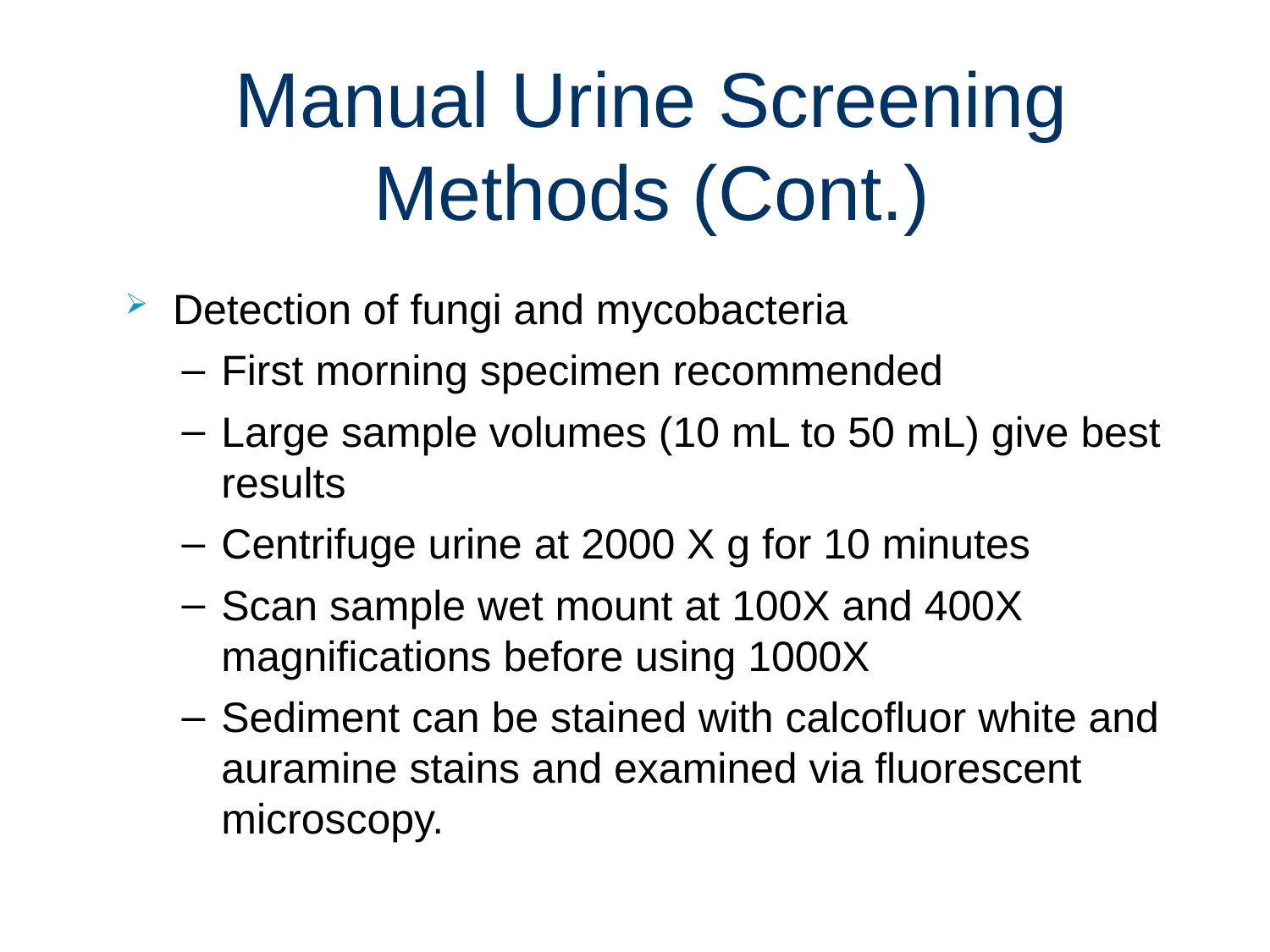

# Manual Urine Screening Methods (Cont.)
Detection of fungi and mycobacteria
First morning specimen recommended
Large sample volumes (10 mL to 50 mL) give best results
Centrifuge urine at 2000 X g for 10 minutes
Scan sample wet mount at 100X and 400X magnifications before using 1000X
Sediment can be stained with calcofluor white and auramine stains and examined via fluorescent microscopy.